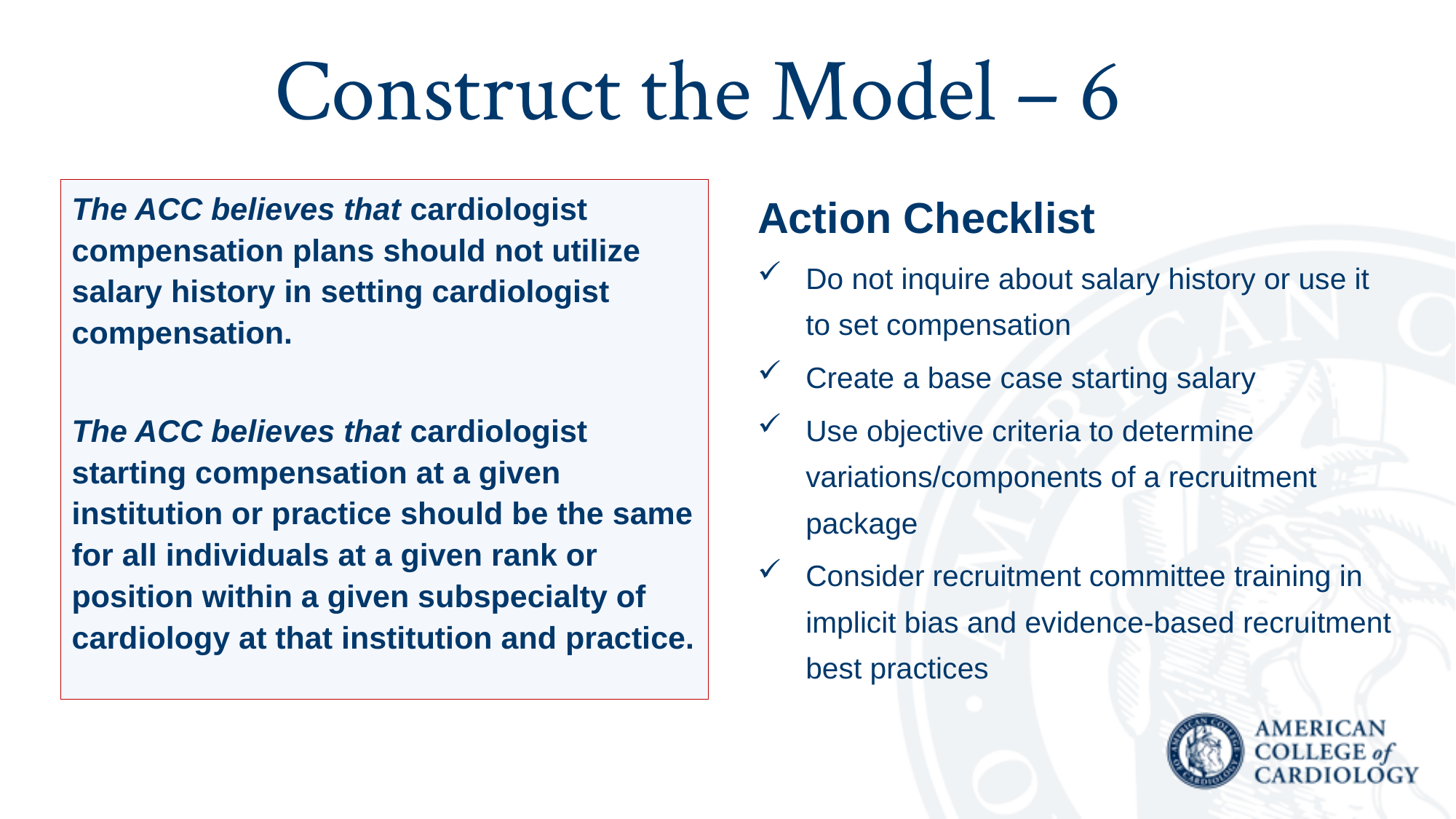

Construct the Model – 6
The ACC believes that cardiologist compensation plans should not utilize salary history in setting cardiologist compensation.

The ACC believes that cardiologist starting compensation at a given institution or practice should be the same for all individuals at a given rank or position within a given subspecialty of cardiology at that institution and practice.
Action Checklist
Do not inquire about salary history or use it to set compensation
Create a base case starting salary
Use objective criteria to determine variations/components of a recruitment package
Consider recruitment committee training in implicit bias and evidence-based recruitment best practices